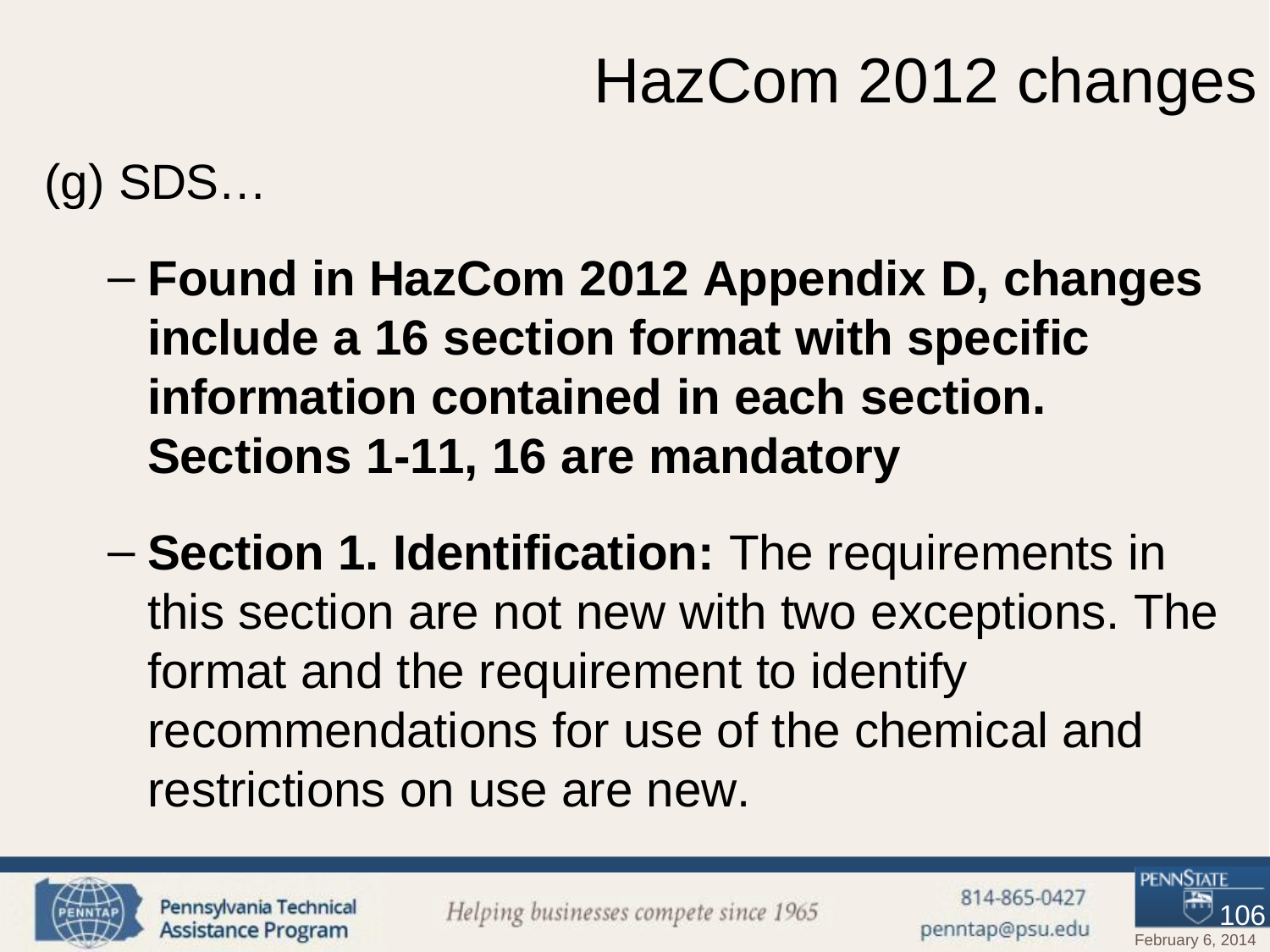

# HazCom 2012 changes
SDS…
Found in HazCom 2012 Appendix D, changes include a 16 section format with specific information contained in each section.
Sections 1-11, 16 are mandatory
Section 1. Identification: The requirements in this section are not new with two exceptions. The format and the requirement to identify recommendations for use of the chemical and restrictions on use are new.
106
February 6, 2014